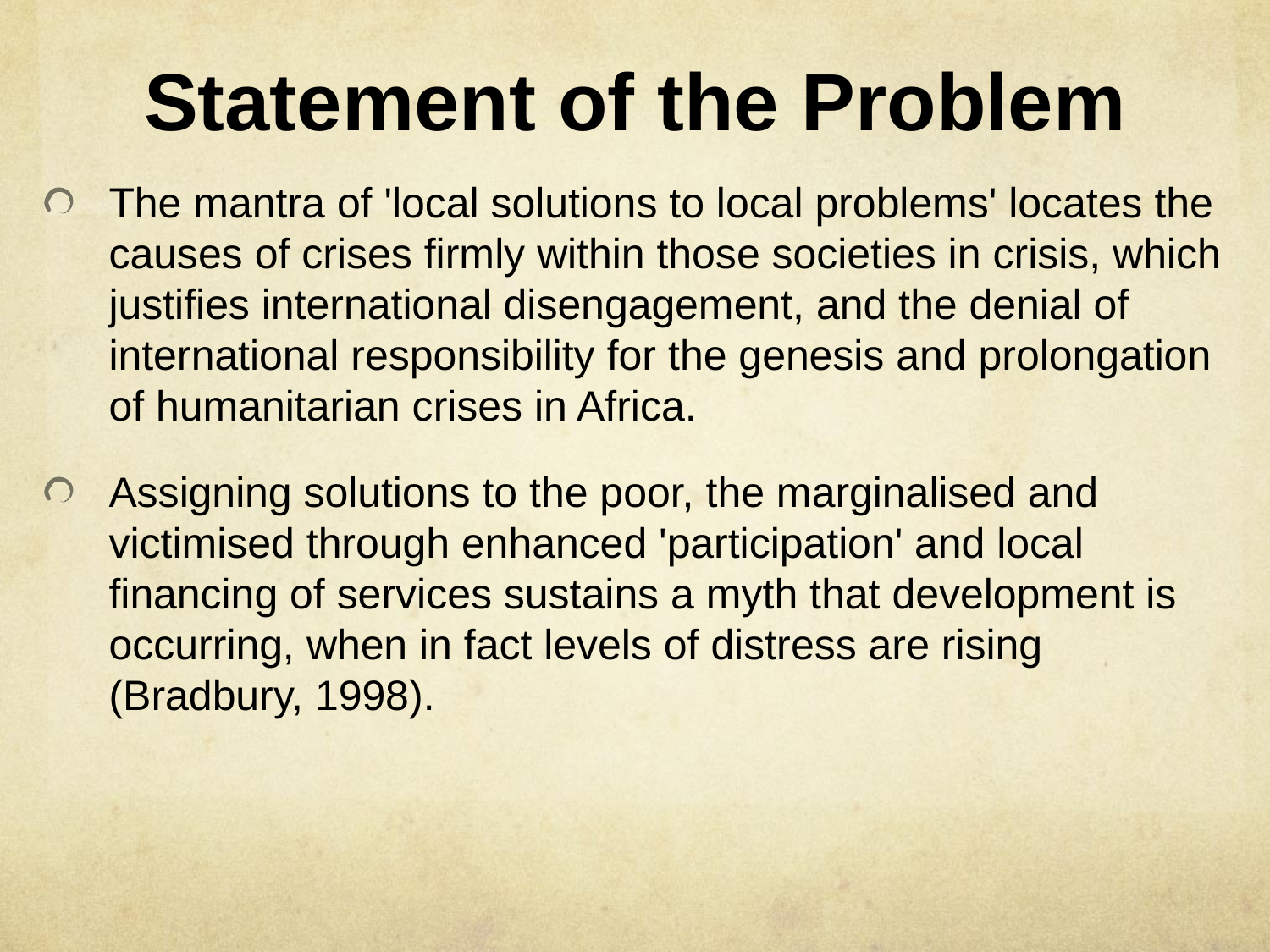

# Statement of the Problem
The mantra of 'local solutions to local problems' locates the causes of crises firmly within those societies in crisis, which justifies international disengagement, and the denial of international responsibility for the genesis and prolongation of humanitarian crises in Africa.
Assigning solutions to the poor, the marginalised and victimised through enhanced 'participation' and local financing of services sustains a myth that development is occurring, when in fact levels of distress are rising (Bradbury, 1998).